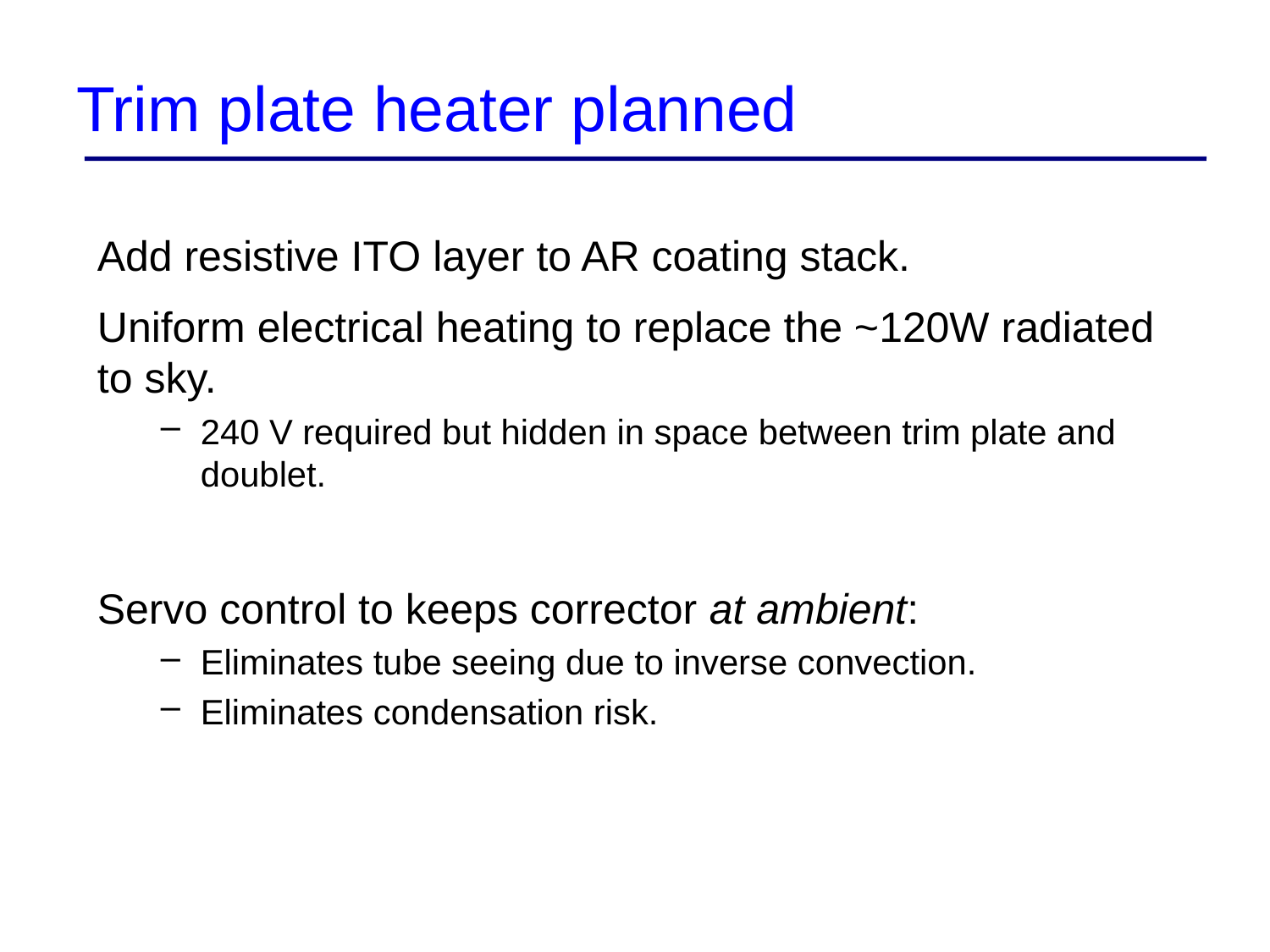

# Trim plate heater planned
Add resistive ITO layer to AR coating stack.
Uniform electrical heating to replace the ~120W radiated to sky.
240 V required but hidden in space between trim plate and doublet.

Servo control to keeps corrector at ambient:
Eliminates tube seeing due to inverse convection.
Eliminates condensation risk.